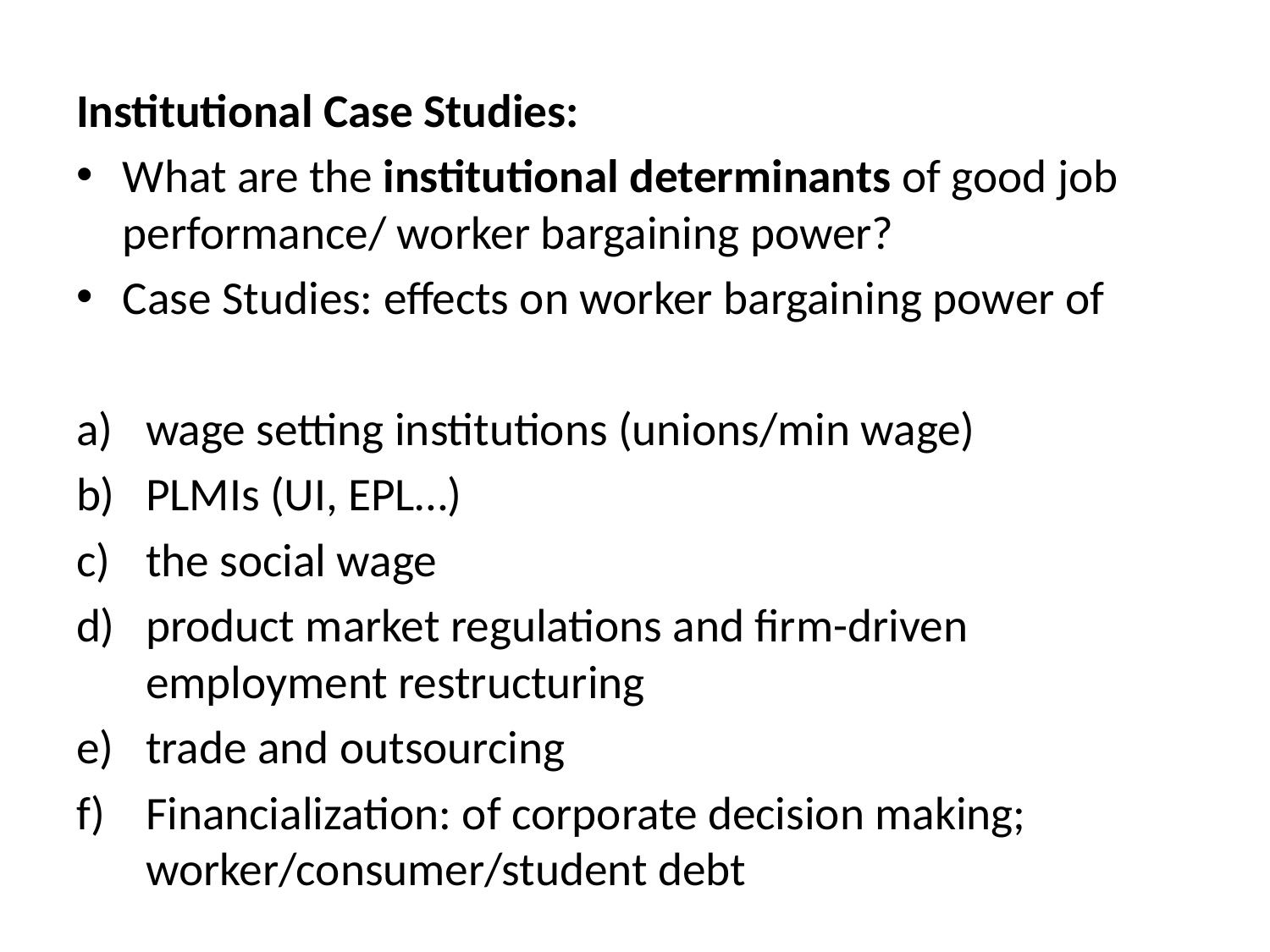

Institutional Case Studies:
What are the institutional determinants of good job performance/ worker bargaining power?
Case Studies: effects on worker bargaining power of

wage setting institutions (unions/min wage)
PLMIs (UI, EPL…)
the social wage
product market regulations and firm-driven employment restructuring
trade and outsourcing
Financialization: of corporate decision making; worker/consumer/student debt